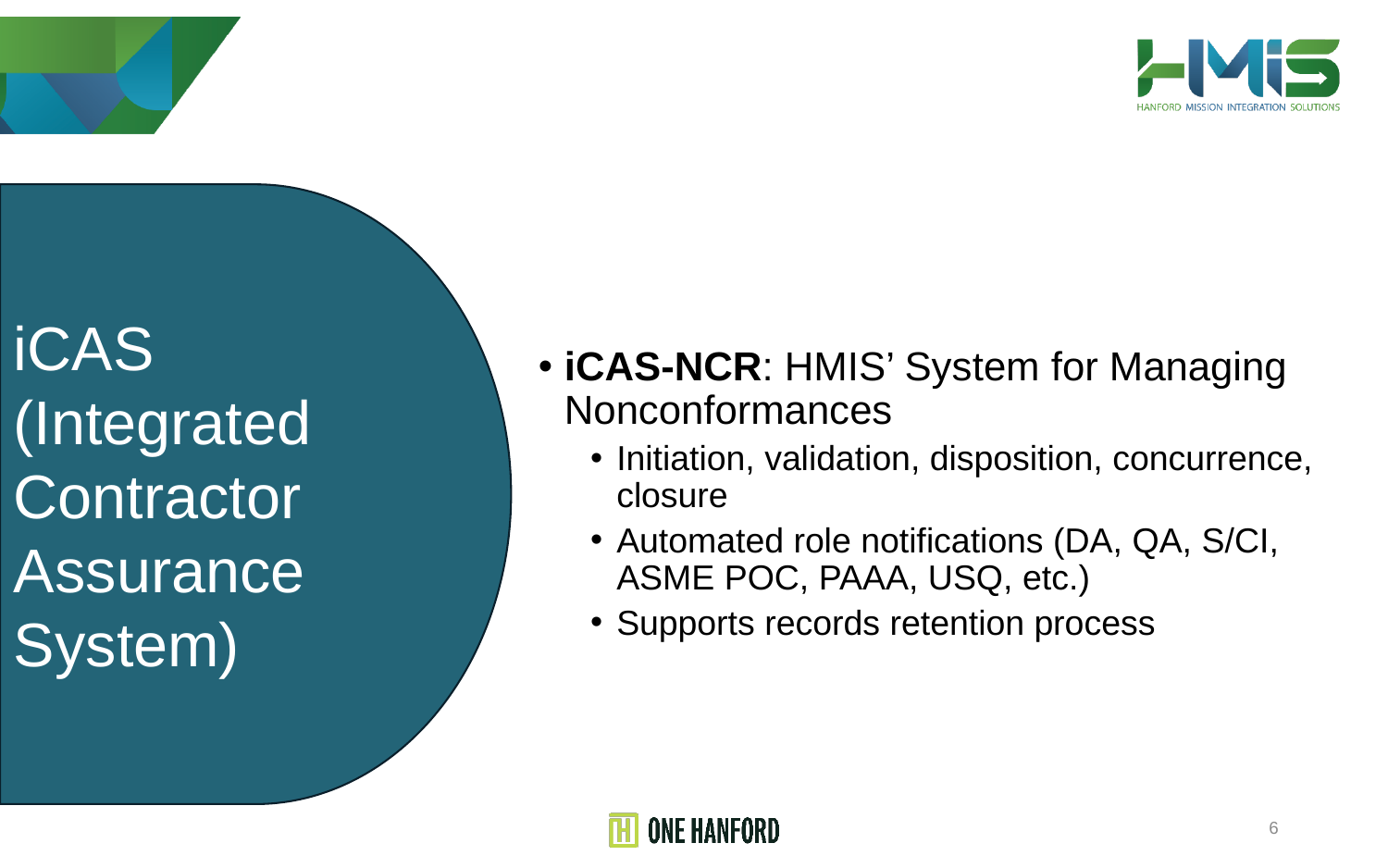

iCAS-NCR: HMIS’ System for Managing Nonconformances
Initiation, validation, disposition, concurrence, closure
Automated role notifications (DA, QA, S/CI, ASME POC, PAAA, USQ, etc.)
Supports records retention process
iCAS (Integrated Contractor Assurance System)

6